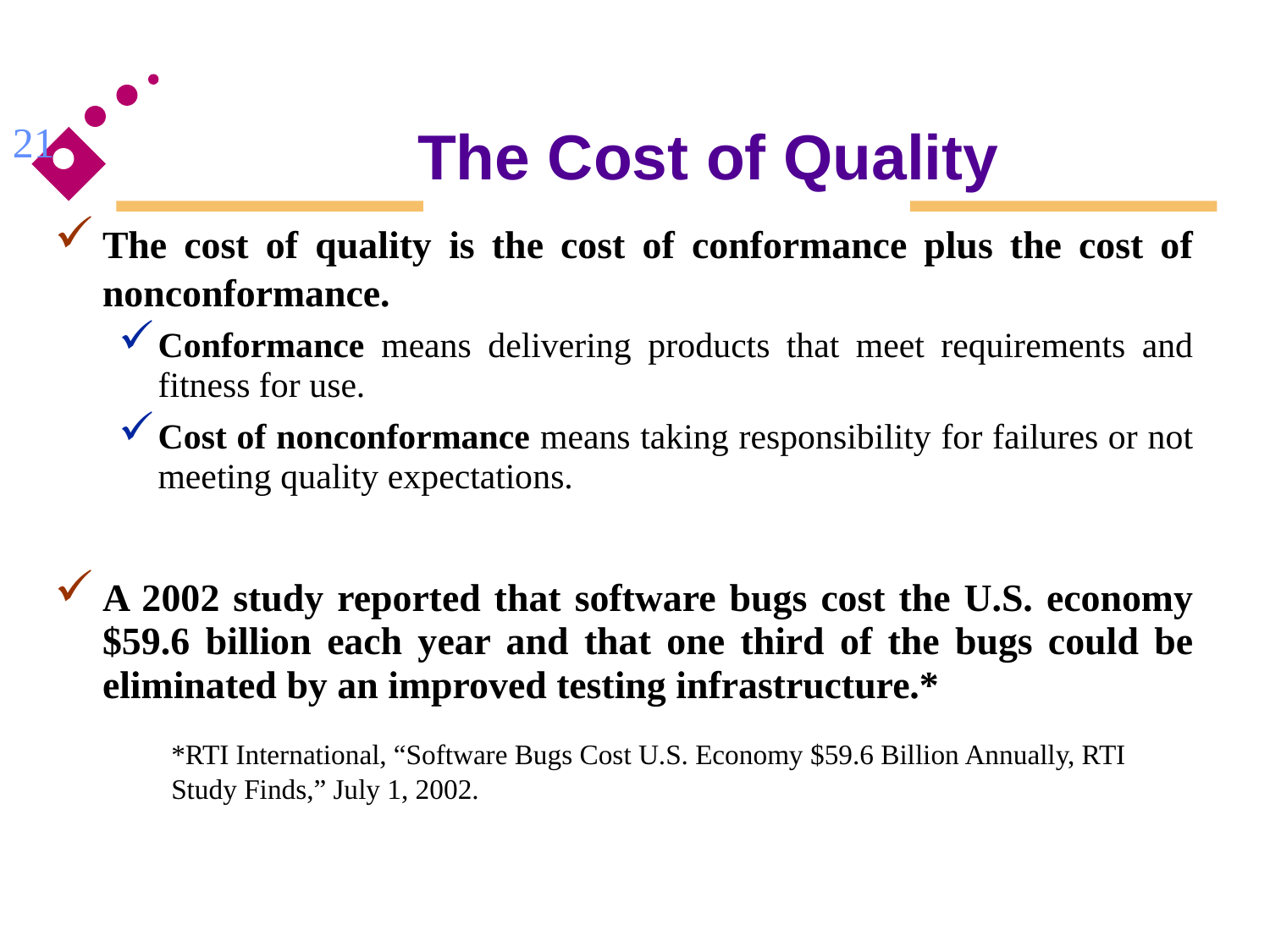

# The Cost of Quality
21
The cost of quality is the cost of conformance plus the cost of nonconformance.
Conformance means delivering products that meet requirements and fitness for use.
Cost of nonconformance means taking responsibility for failures or not meeting quality expectations.

A 2002 study reported that software bugs cost the U.S. economy $59.6 billion each year and that one third of the bugs could be eliminated by an improved testing infrastructure.*
*RTI International, “Software Bugs Cost U.S. Economy $59.6 Billion Annually, RTI Study Finds,” July 1, 2002.